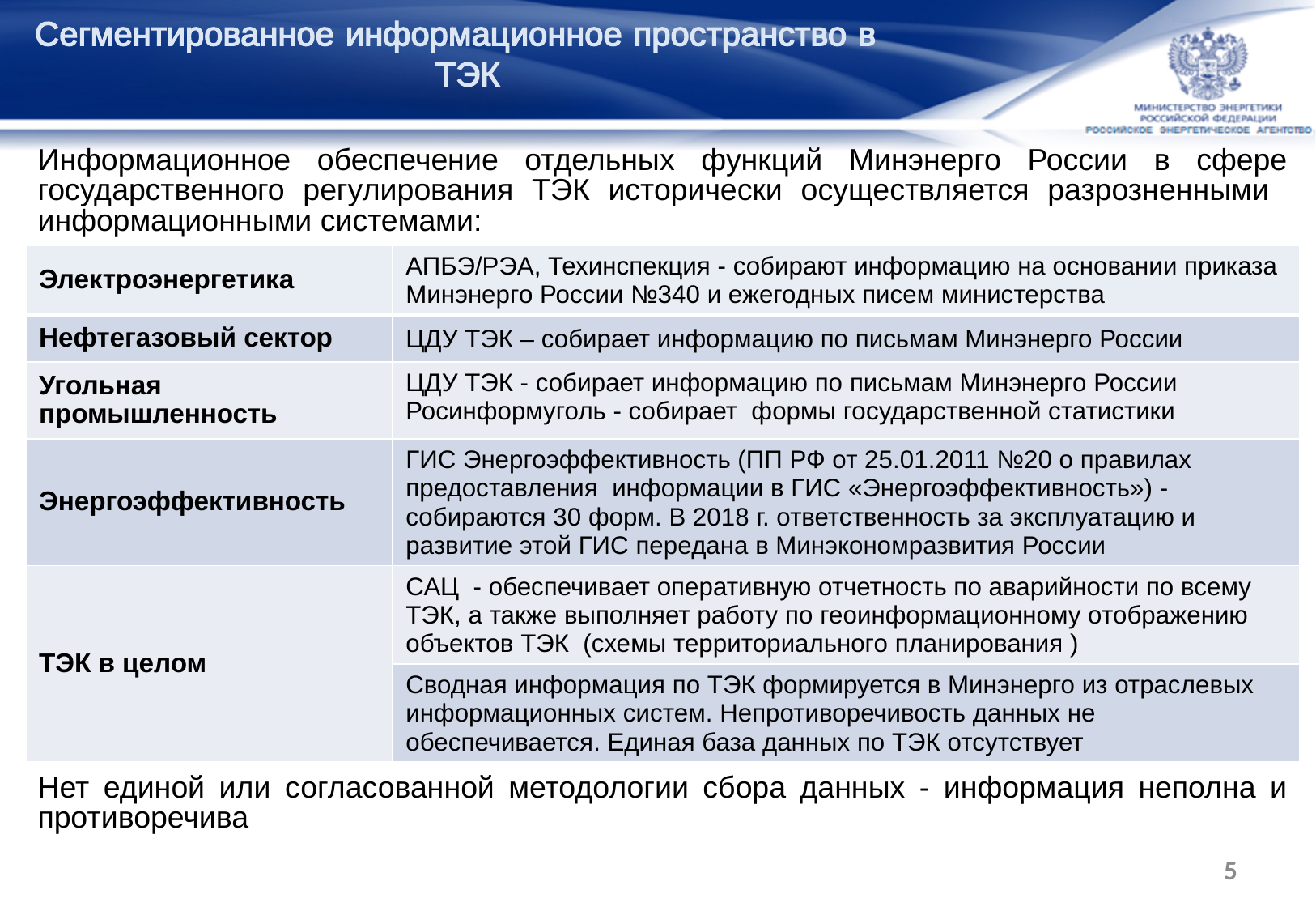

Сегментированное информационное пространство в ТЭК
Информационное обеспечение отдельных функций Минэнерго России в сфере государственного регулирования ТЭК исторически осуществляется разрозненными  информационными системами:
| Электроэнергетика | АПБЭ/РЭА, Техинспекция - собирают информацию на основании приказа Минэнерго России №340 и ежегодных писем министерства |
| --- | --- |
| Нефтегазовый сектор | ЦДУ ТЭК – собирает информацию по письмам Минэнерго России |
| Угольная промышленность | ЦДУ ТЭК - собирает информацию по письмам Минэнерго России Росинформуголь - собирает формы государственной статистики |
| Энергоэффективность | ГИС Энергоэффективность (ПП РФ от 25.01.2011 №20 о правилах предоставления информации в ГИС «Энергоэффективность») - собираются 30 форм. В 2018 г. ответственность за эксплуатацию и развитие этой ГИС передана в Минэкономразвития России |
| ТЭК в целом | САЦ - обеспечивает оперативную отчетность по аварийности по всему ТЭК, а также выполняет работу по геоинформационному отображению объектов ТЭК  (схемы территориального планирования ) |
|  | Сводная информация по ТЭК формируется в Минэнерго из отраслевых информационных систем. Непротиворечивость данных не обеспечивается. Единая база данных по ТЭК отсутствует |
Нет единой или согласованной методологии сбора данных - информация неполна и противоречива
5